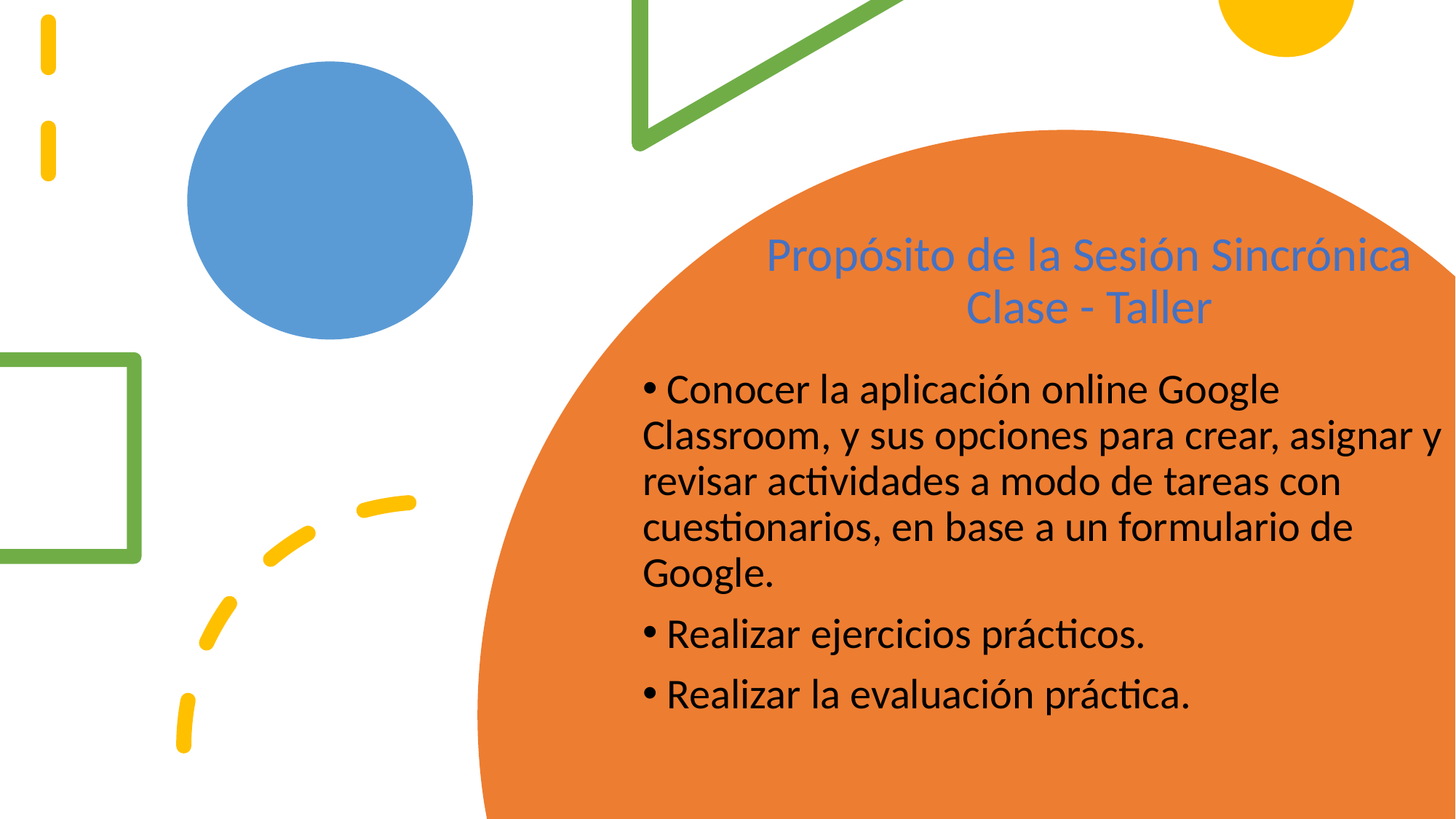

Propósito de la Sesión Sincrónica
Clase - Taller

 Conocer la aplicación online Google Classroom, y sus opciones para crear, asignar y revisar actividades a modo de tareas con cuestionarios, en base a un formulario de Google.
 Realizar ejercicios prácticos.
 Realizar la evaluación práctica.